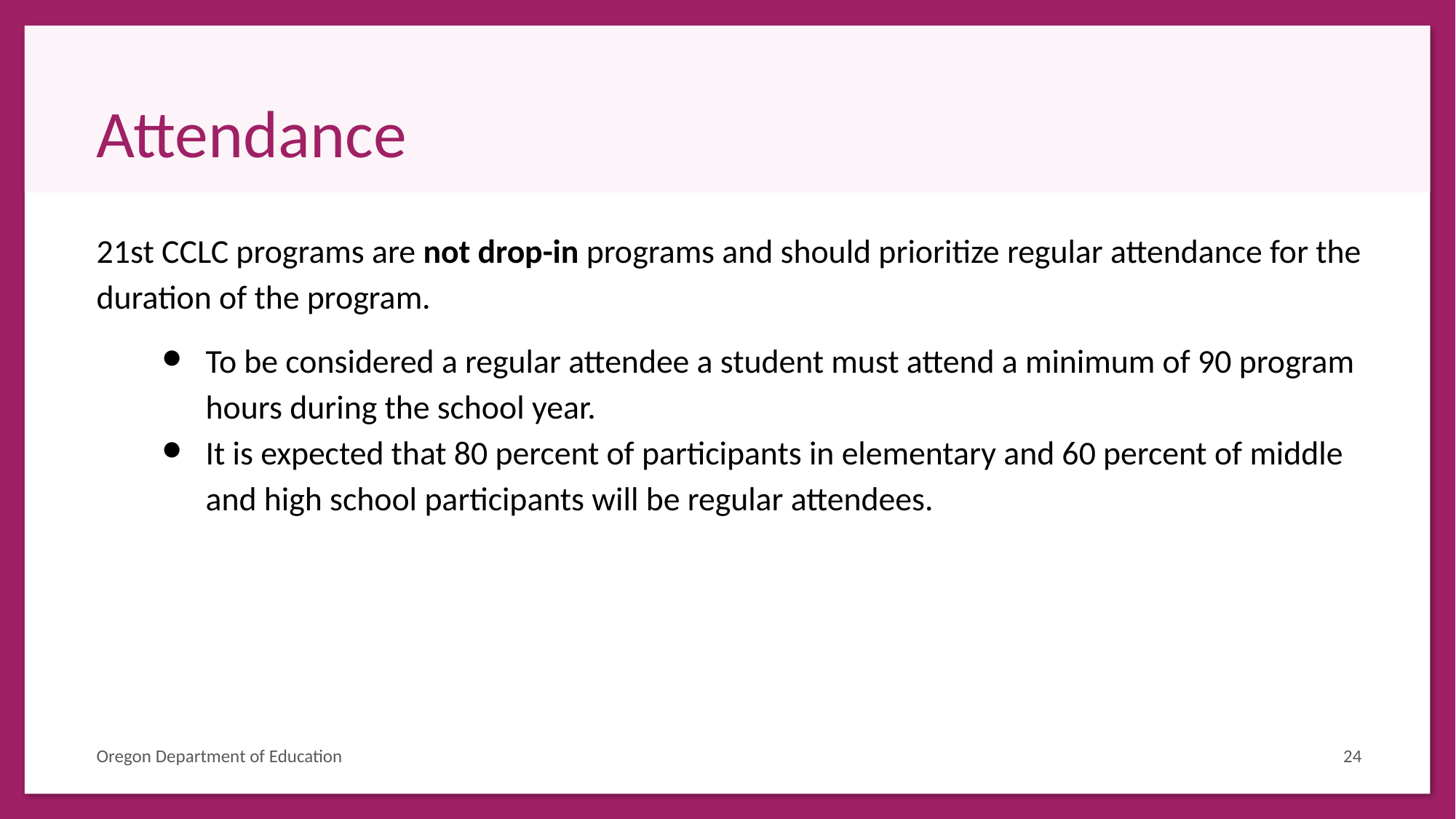

# Attendance
21st CCLC programs are not drop-in programs and should prioritize regular attendance for the duration of the program.
To be considered a regular attendee a student must attend a minimum of 90 program hours during the school year.
It is expected that 80 percent of participants in elementary and 60 percent of middle and high school participants will be regular attendees.
24